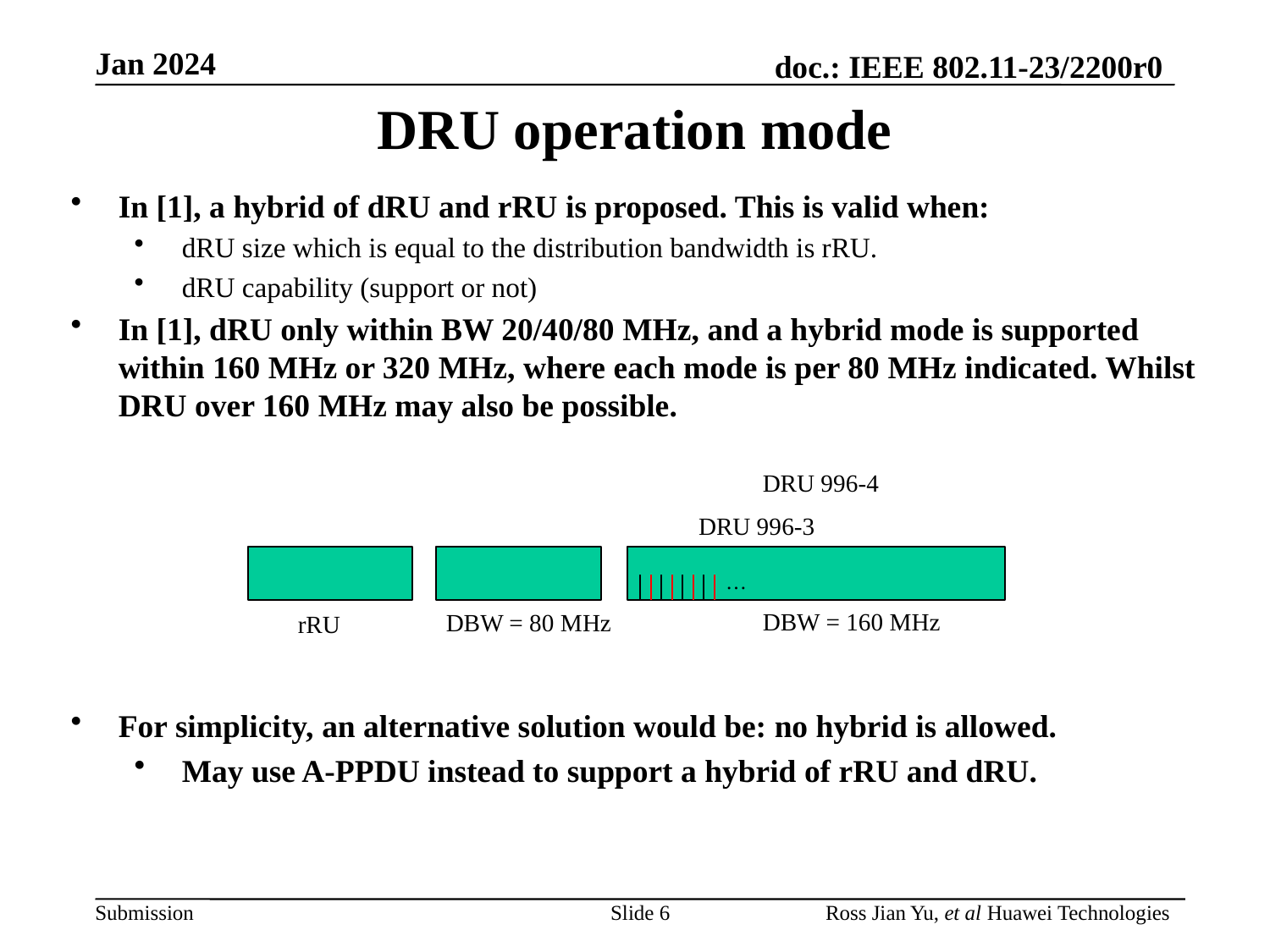

# DRU operation mode
In [1], a hybrid of dRU and rRU is proposed. This is valid when:
dRU size which is equal to the distribution bandwidth is rRU.
dRU capability (support or not)
In [1], dRU only within BW 20/40/80 MHz, and a hybrid mode is supported within 160 MHz or 320 MHz, where each mode is per 80 MHz indicated. Whilst DRU over 160 MHz may also be possible.

For simplicity, an alternative solution would be: no hybrid is allowed.
May use A-PPDU instead to support a hybrid of rRU and dRU.

DRU 996-4
DRU 996-3

…
DBW = 160 MHz
DBW = 80 MHz
rRU
Slide 6